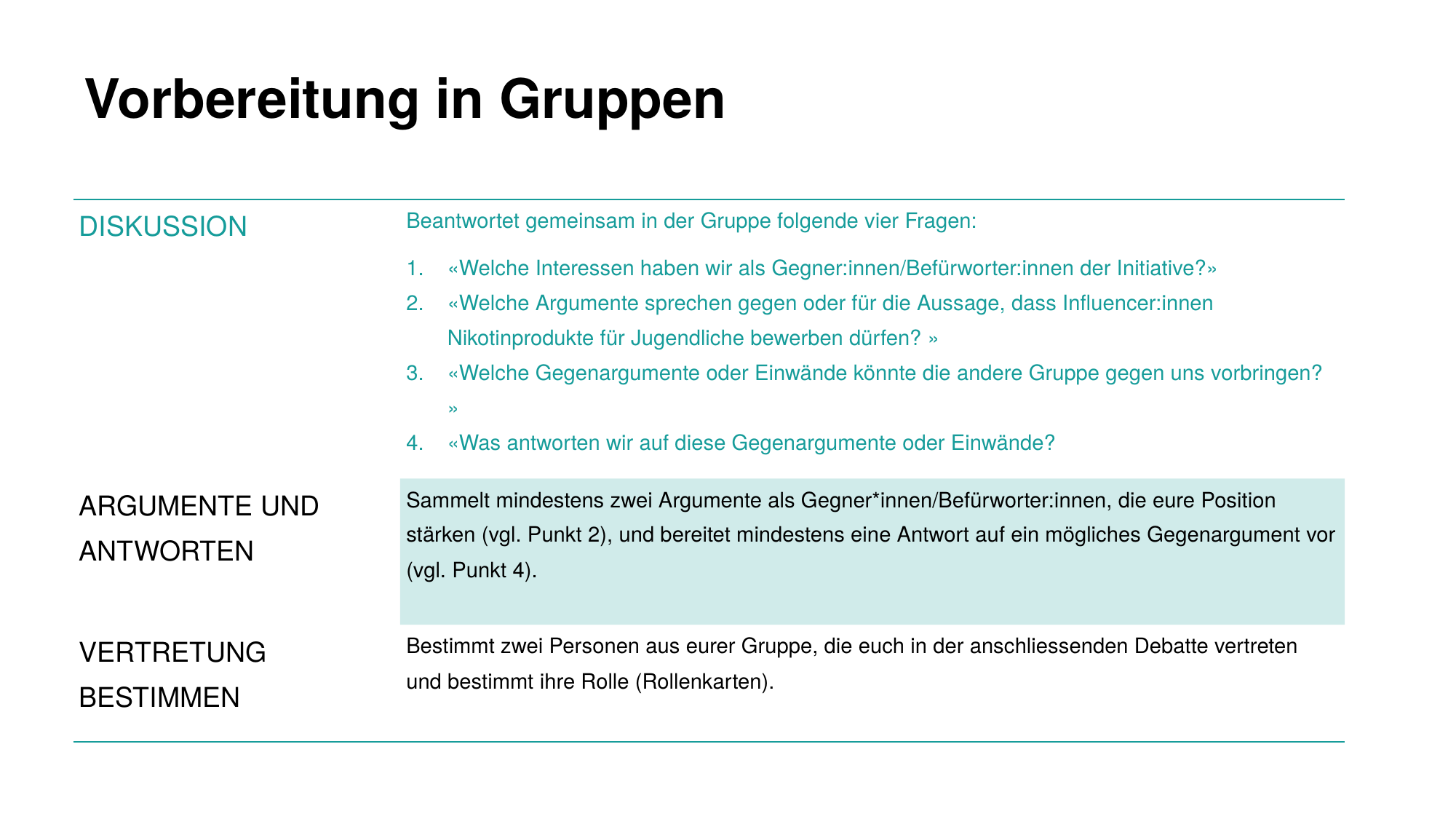

# Vorbereitung in Gruppen
| Diskussion | Beantwortet gemeinsam in der Gruppe folgende vier Fragen: «Welche Interessen haben wir als Gegner:innen/Befürworter:innen der Initiative?» «Welche Argumente sprechen gegen oder für die Aussage, dass Influencer:innen Nikotinprodukte für Jugendliche bewerben dürfen? » «Welche Gegenargumente oder Einwände könnte die andere Gruppe gegen uns vorbringen? » «Was antworten wir auf diese Gegenargumente oder Einwände? |
| --- | --- |
| Argumente und Antworten | Sammelt mindestens zwei Argumente als Gegner\*innen/Befürworter:innen, die eure Position stärken (vgl. Punkt 2), und bereitet mindestens eine Antwort auf ein mögliches Gegenargument vor (vgl. Punkt 4). |
| Vertretung bestimmen | Bestimmt zwei Personen aus eurer Gruppe, die euch in der anschliessenden Debatte vertreten und bestimmt ihre Rolle (Rollenkarten). |